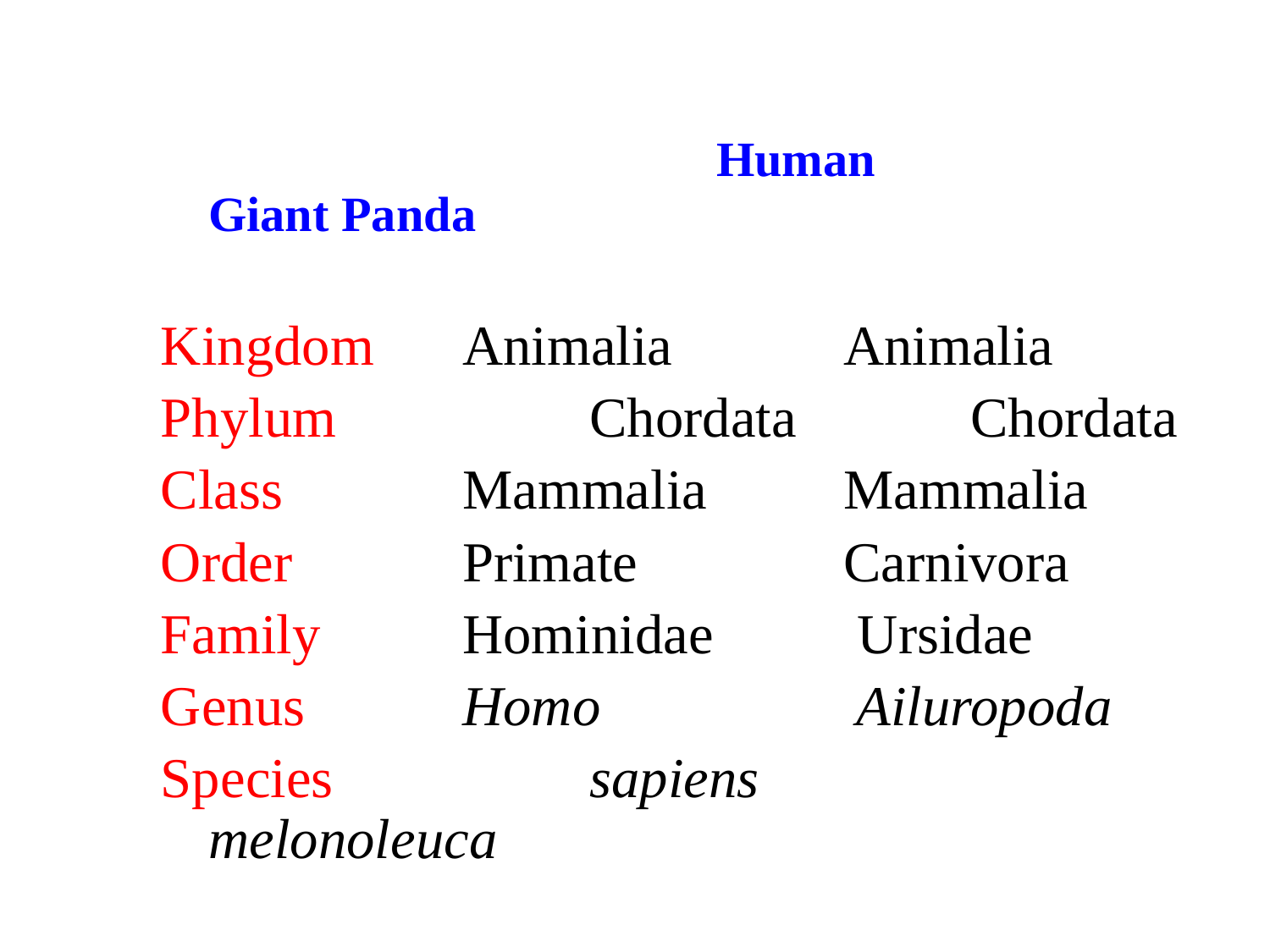

Human			Giant Panda

Kingdom 	Animalia		Animalia
Phylum 		Chordata 		Chordata
Class 		Mammalia 	Mammalia
Order 		Primate 		Carnivora
Family 		Hominidae 	 Ursidae
Genus 		Homo		 Ailuropoda
Species 		sapiens 		melonoleuca